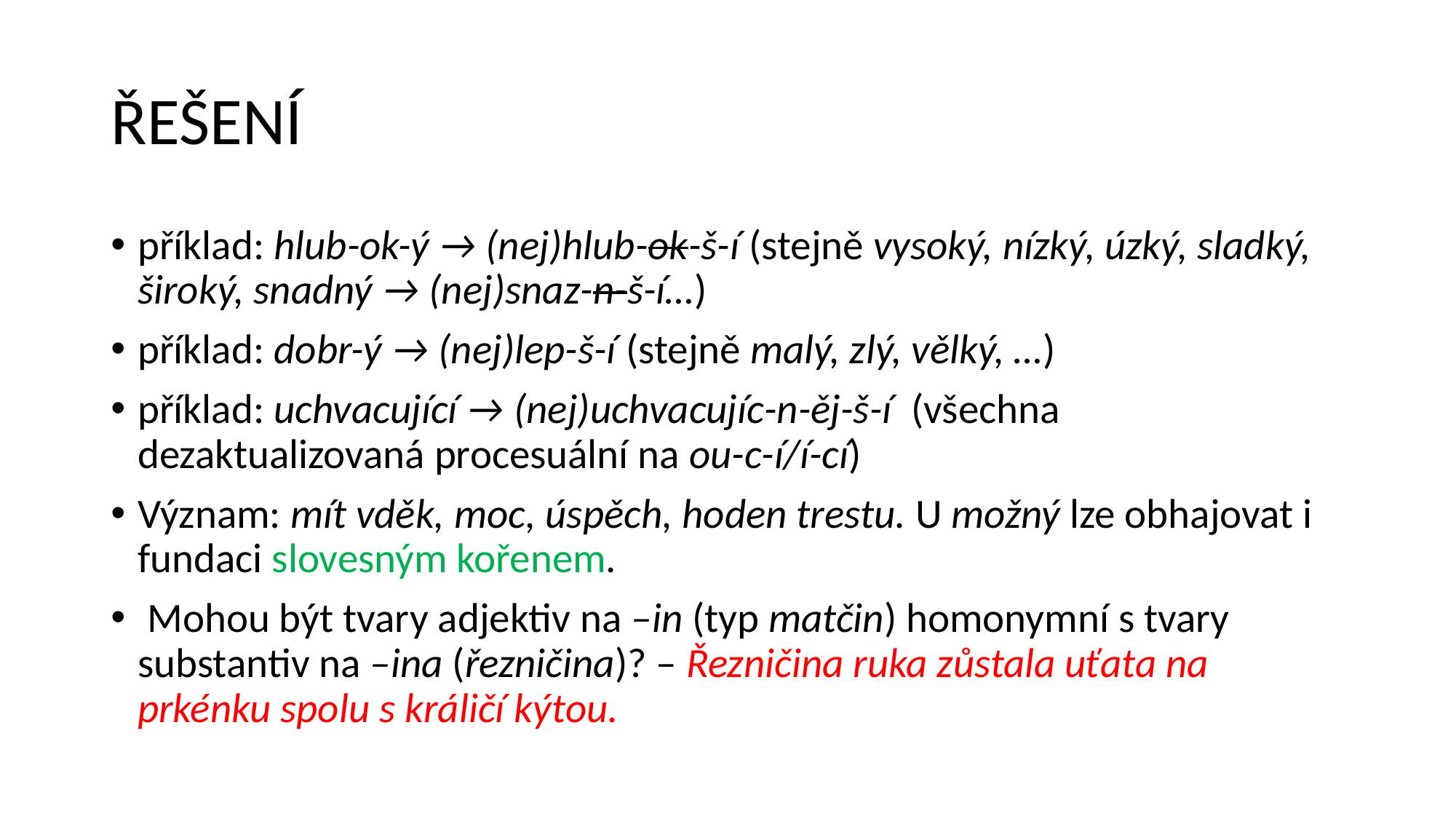

# ŘEŠENÍ
příklad: hlub-ok-ý → (nej)hlub-ok-š-í (stejně vysoký, nízký, úzký, sladký, široký, snadný → (nej)snaz-n-š-í…)
příklad: dobr-ý → (nej)lep-š-í (stejně malý, zlý, vělký, …)
příklad: uchvacující → (nej)uchvacujíc-n-ěj-š-í  (všechna dezaktualizovaná procesuální na ou-c-í/í-cí)
Význam: mít vděk, moc, úspěch, hoden trestu. U možný lze obhajovat i fundaci slovesným kořenem.
 Mohou být tvary adjektiv na –in (typ matčin) homonymní s tvary substantiv na –ina (řezničina)? – Řezničina ruka zůstala uťata na prkénku spolu s králičí kýtou.